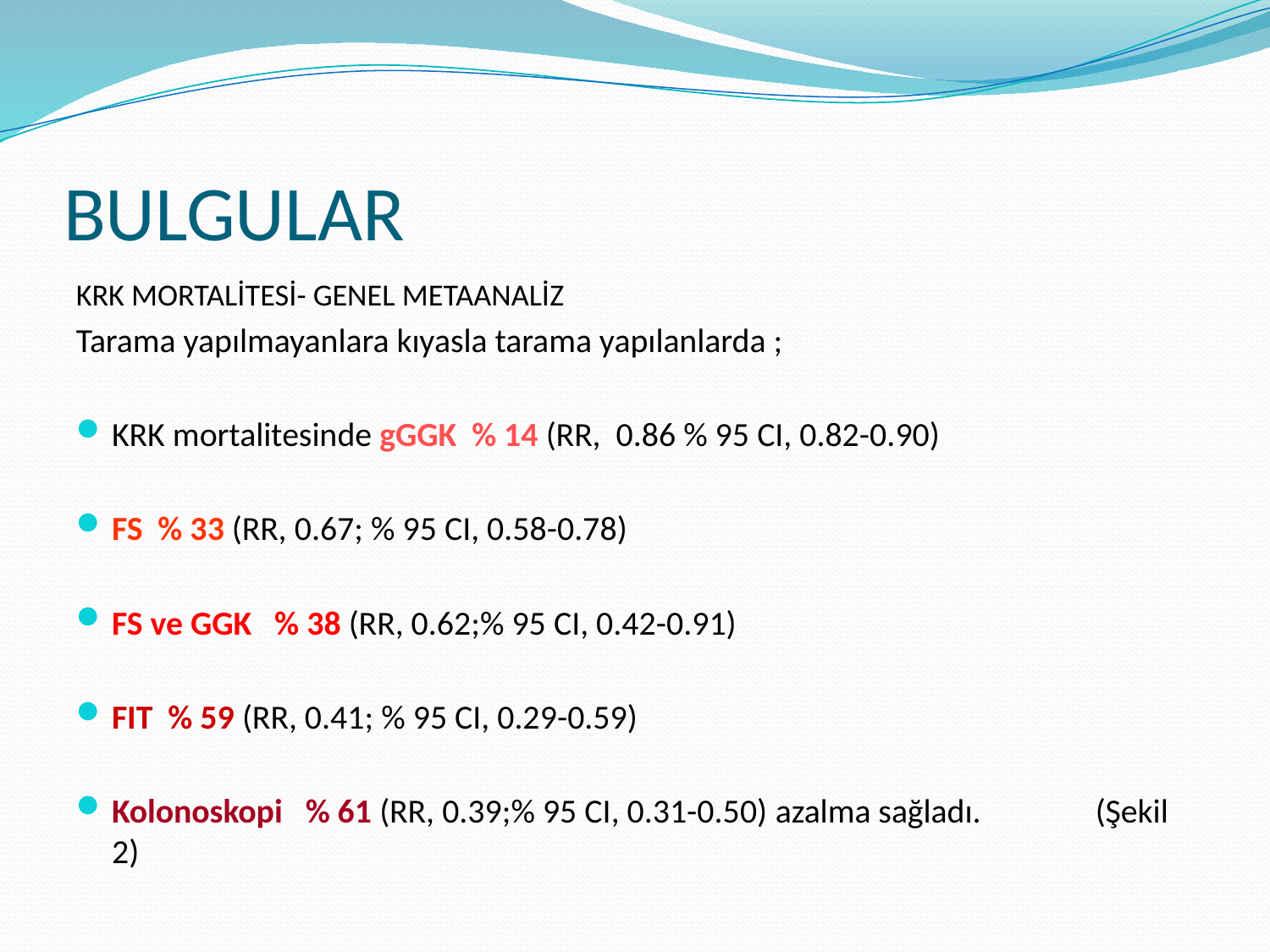

# BULGULAR
KRK MORTALİTESİ- GENEL METAANALİZ
Tarama yapılmayanlara kıyasla tarama yapılanlarda ;

KRK mortalitesinde gGGK  % 14 (RR,  0.86 % 95 CI, 0.82-0.90)

FS  % 33 (RR, 0.67; % 95 CI, 0.58-0.78)

FS ve GGK   % 38 (RR, 0.62;% 95 CI, 0.42-0.91)

FIT  % 59 (RR, 0.41; % 95 CI, 0.29-0.59)

Kolonoskopi   % 61 (RR, 0.39;% 95 CI, 0.31-0.50) azalma sağladı.               (Şekil 2)